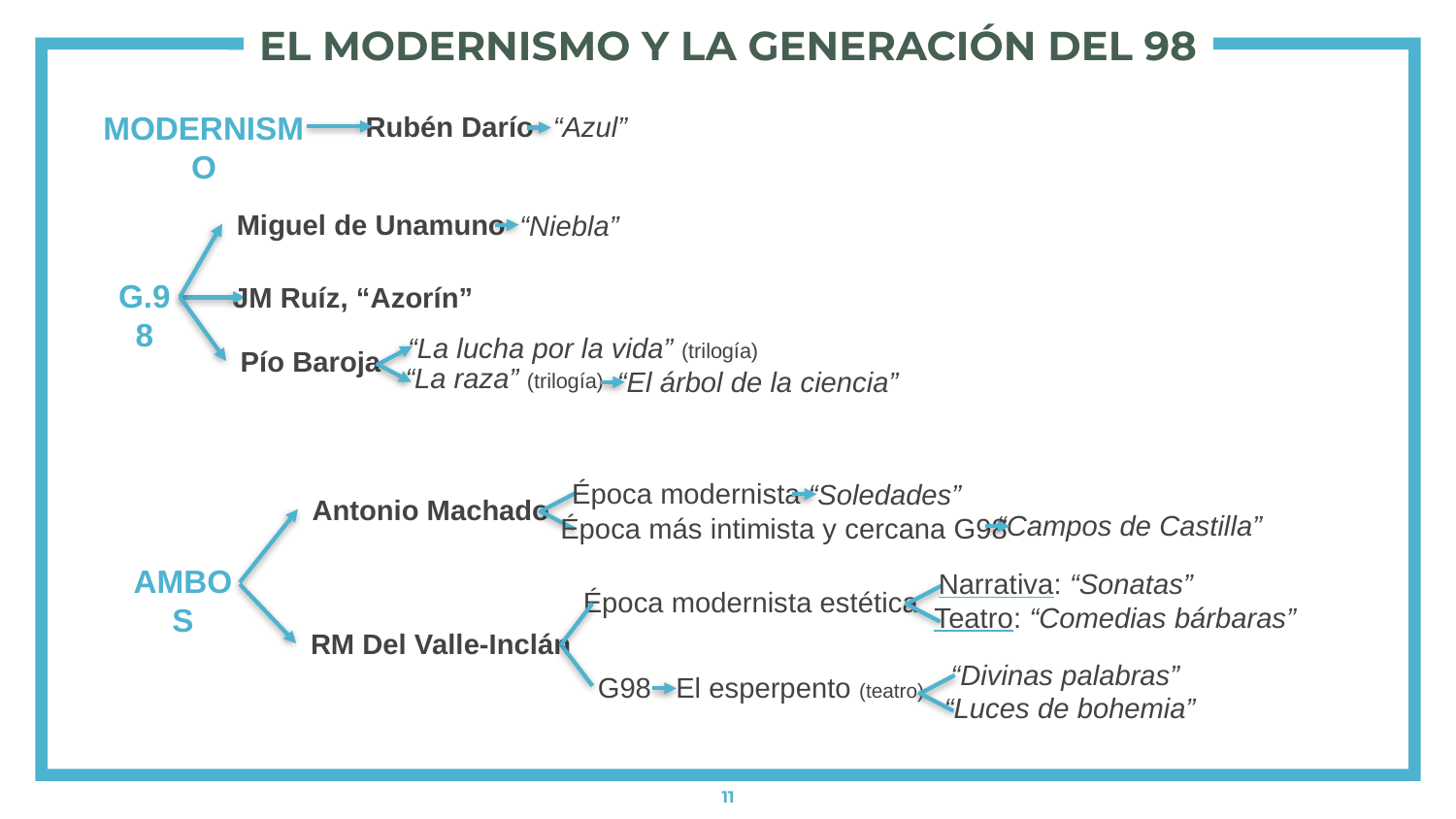

# EL MODERNISMO Y LA GENERACIÓN DEL 98

MODERNISMO
Rubén Darío
“Azul”
Miguel de Unamuno
“Niebla”
G.98
JM Ruíz, “Azorín”
“La lucha por la vida” (trilogía)
Pío Baroja
“La raza” (trilogía)
“El árbol de la ciencia”
Época modernista
“Soledades”
Antonio Machado
“Campos de Castilla”
Época más intimista y cercana G98
AMBOS
Narrativa: “Sonatas”
Época modernista estética
Teatro: “Comedias bárbaras”
RM Del Valle-Inclán
“Divinas palabras”
G98
El esperpento (teatro)
“Luces de bohemia”
11